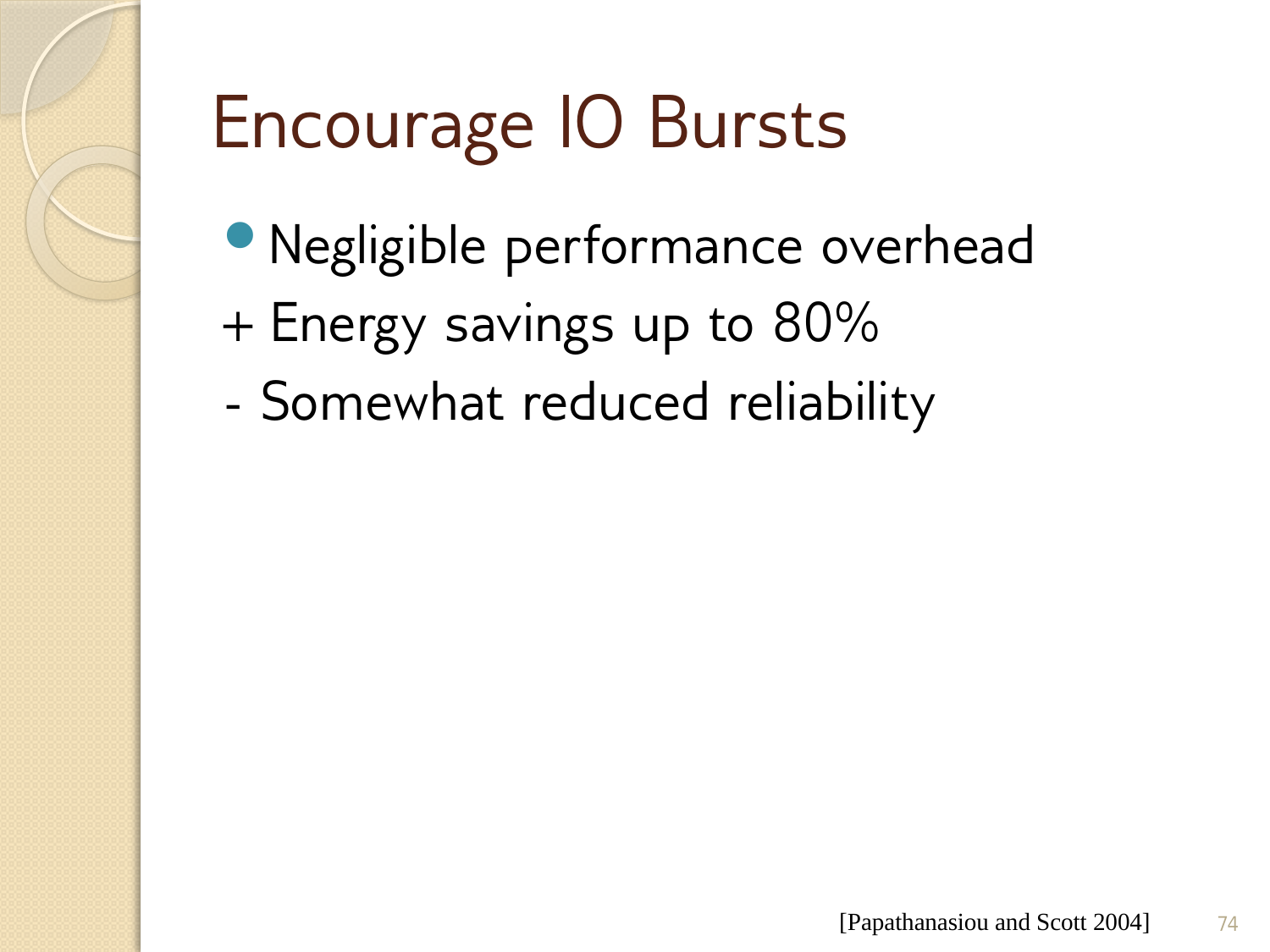

# Encourage IO Bursts
Negligible performance overhead
+ Energy savings up to 80%
- Somewhat reduced reliability
[Papathanasiou and Scott 2004]
74